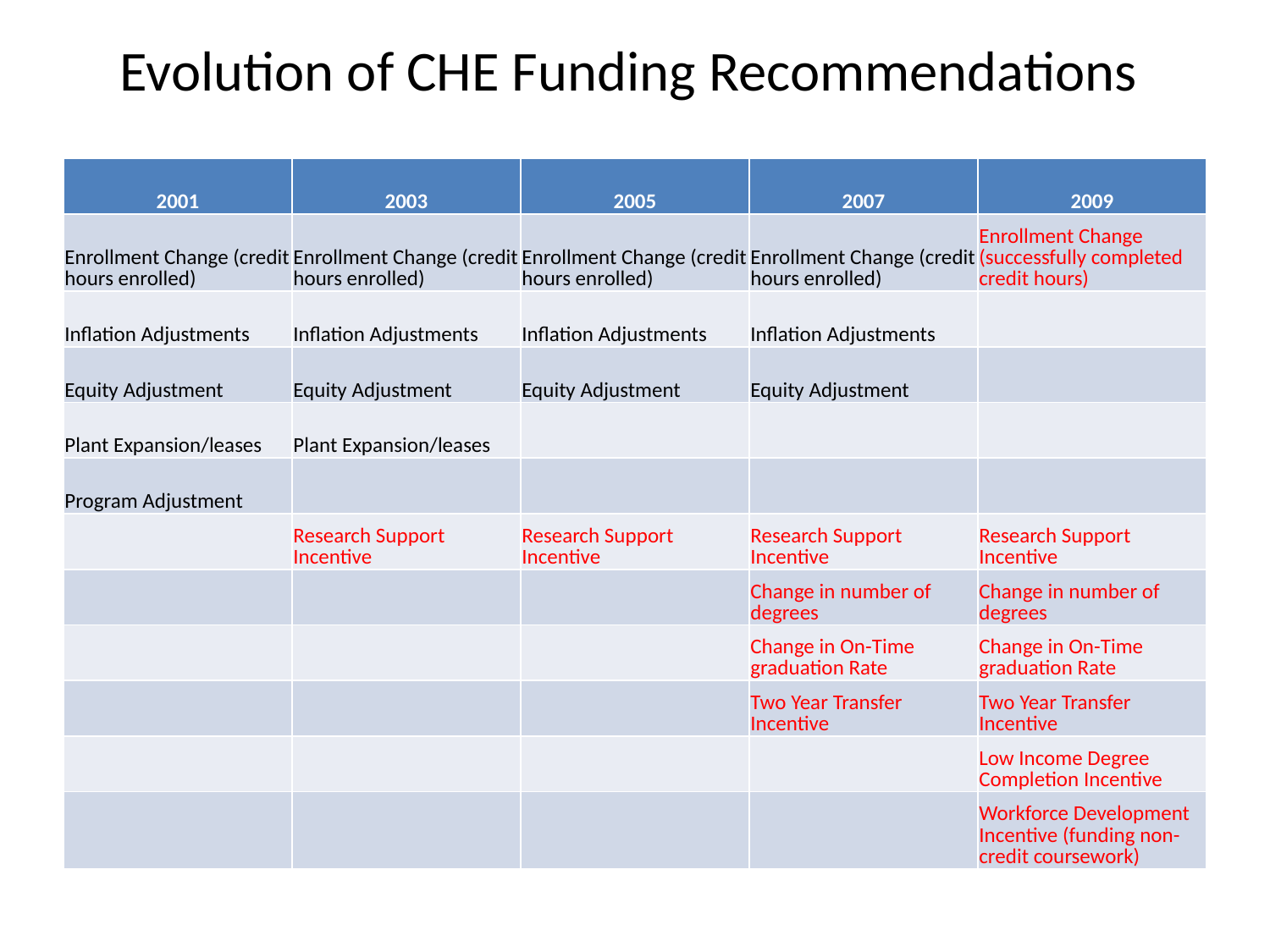

# Evolution of CHE Funding Recommendations
| 2001 | 2003 | 2005 | 2007 | 2009 |
| --- | --- | --- | --- | --- |
| Enrollment Change (credit hours enrolled) | Enrollment Change (credit hours enrolled) | Enrollment Change (credit hours enrolled) | Enrollment Change (credit hours enrolled) | Enrollment Change (successfully completed credit hours) |
| Inflation Adjustments | Inflation Adjustments | Inflation Adjustments | Inflation Adjustments |  |
| Equity Adjustment | Equity Adjustment | Equity Adjustment | Equity Adjustment |  |
| Plant Expansion/leases | Plant Expansion/leases |  |  |  |
| Program Adjustment |  |  |  |  |
|  | Research Support Incentive | Research Support Incentive | Research Support Incentive | Research Support Incentive |
|  |  |  | Change in number of degrees | Change in number of degrees |
|  |  |  | Change in On-Time graduation Rate | Change in On-Time graduation Rate |
|  |  |  | Two Year Transfer Incentive | Two Year Transfer Incentive |
|  |  |  |  | Low Income Degree Completion Incentive |
|  |  |  |  | Workforce Development Incentive (funding non-credit coursework) |